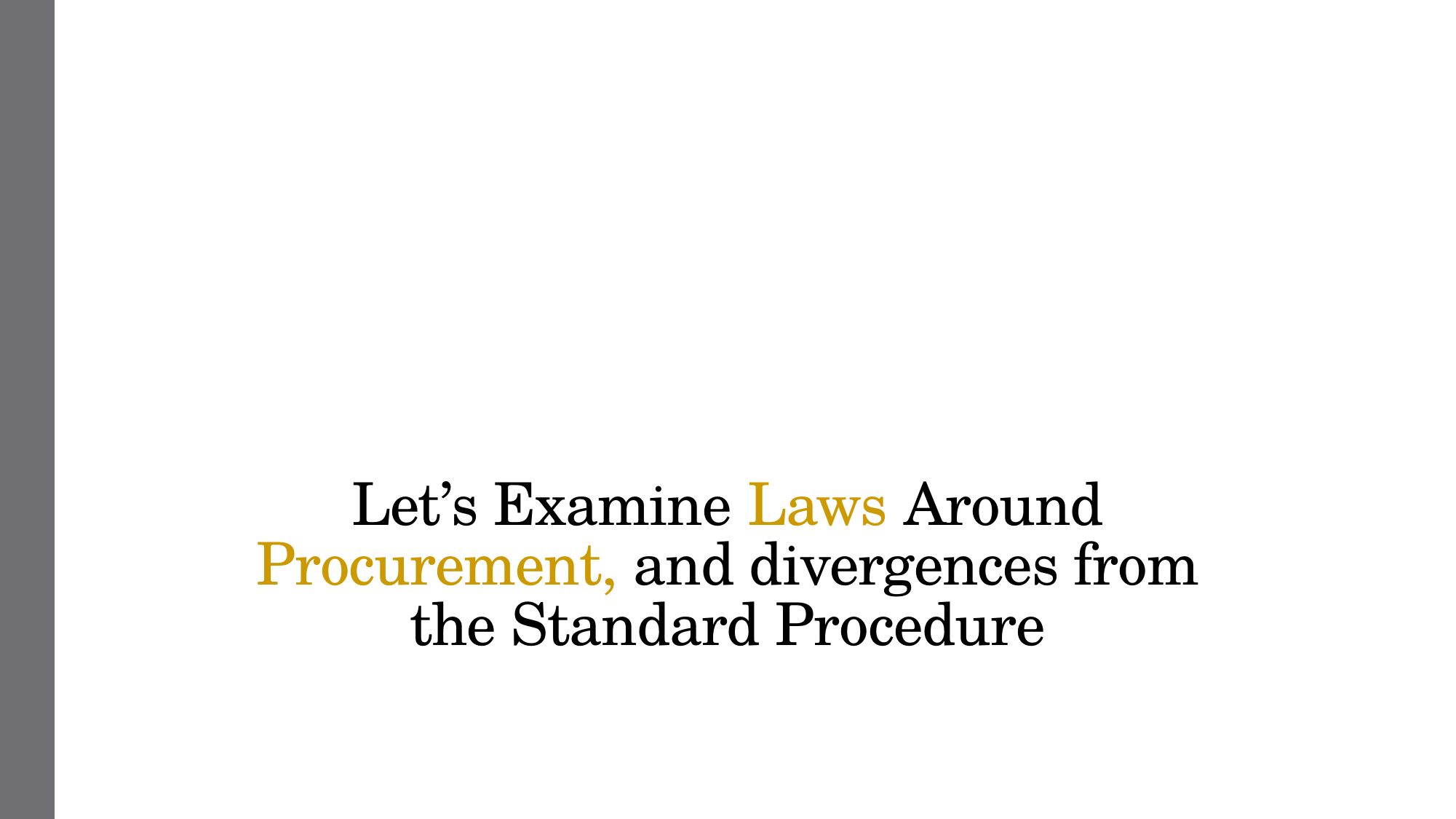

# Let’s Examine Laws Around Procurement, and divergences from the Standard Procedure